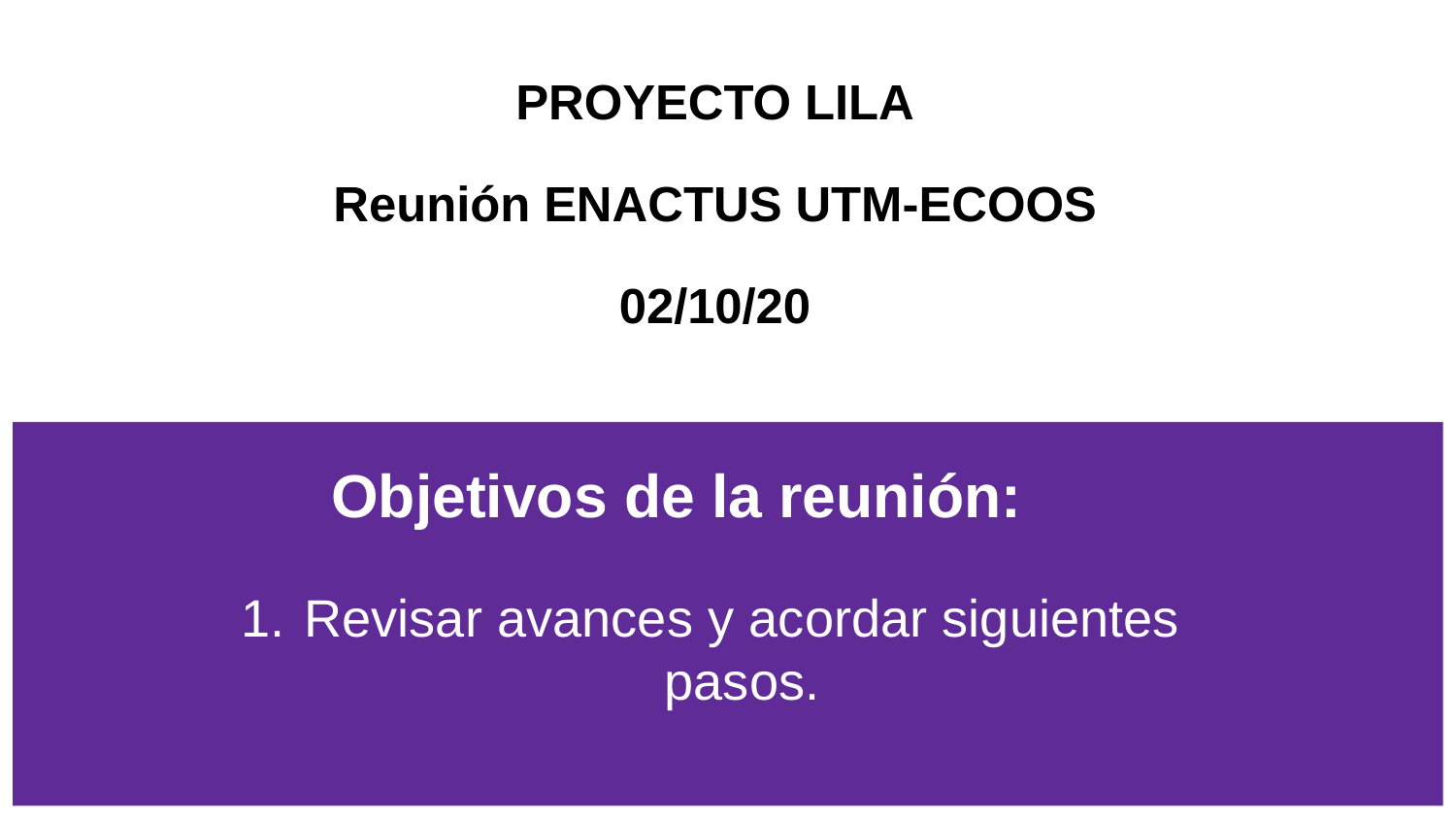

PROYECTO LILA
Reunión ENACTUS UTM-ECOOS
02/10/20
Objetivos de la reunión:
Revisar avances y acordar siguientes pasos.